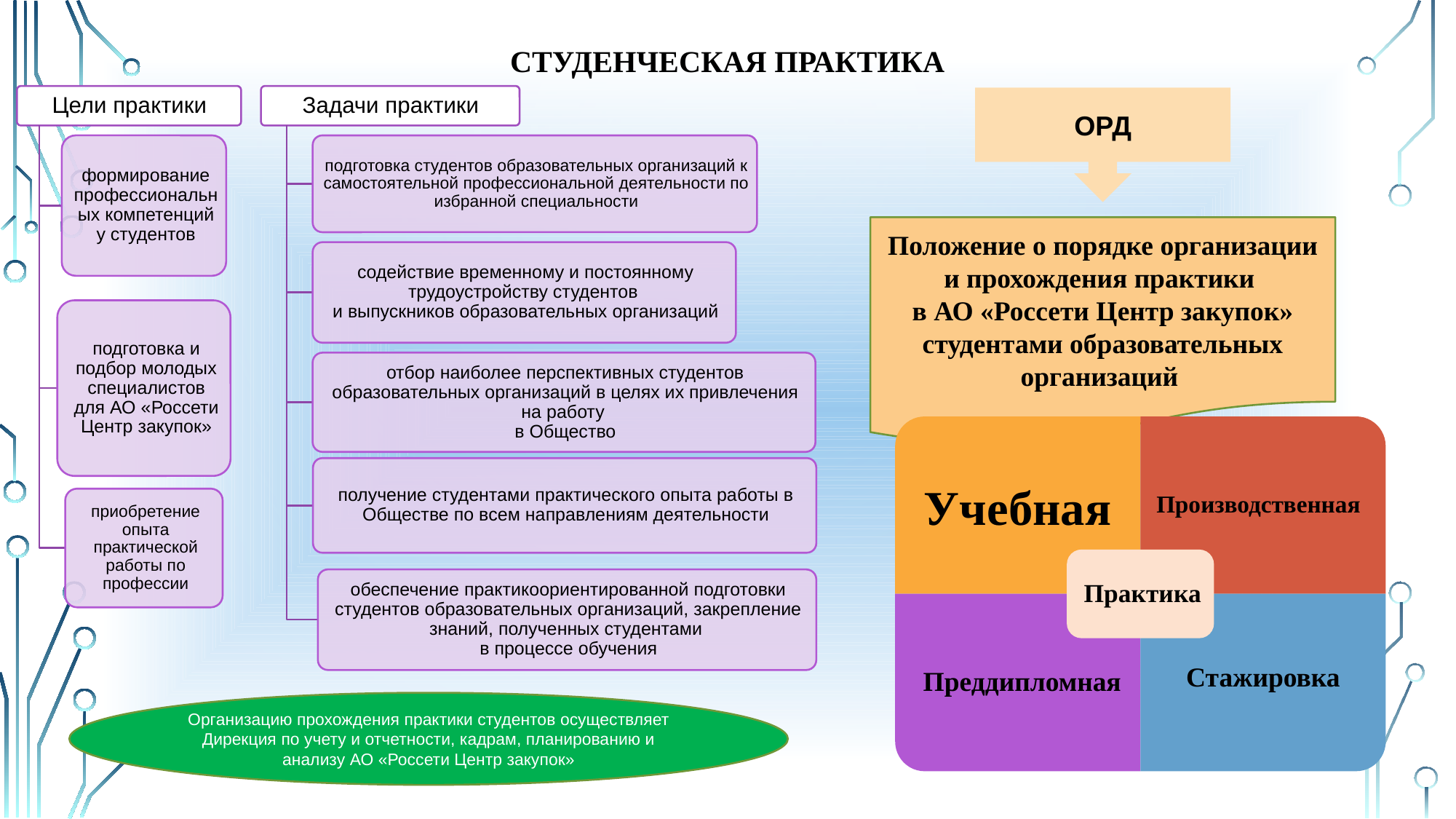

# Студенческая практика
Цели практики
формирование профессиональных компетенций у студентов
подготовка и подбор молодых специалистов для АО «Россети Центр закупок»
приобретение опыта практической работы по профессии
Задачи практики
подготовка студентов образовательных организаций к самостоятельной профессиональной деятельности по избранной специальности
содействие временному и постоянному трудоустройству студентов
и выпускников образовательных организаций
отбор наиболее перспективных студентов образовательных организаций в целях их привлечения на работу
в Общество
получение студентами практического опыта работы в Обществе по всем направлениям деятельности
обеспечение практикоориентированной подготовки студентов образовательных организаций, закрепление знаний, полученных студентами
в процессе обучения
ОРД
Положение о порядке организации и прохождения практики
в АО «Россети Центр закупок»
студентами образовательных организаций
Учебная
Производственная
Преддипломная
Стажировка
Практика
Организацию прохождения практики студентов осуществляет Дирекция по учету и отчетности, кадрам, планированию и анализу АО «Россети Центр закупок»